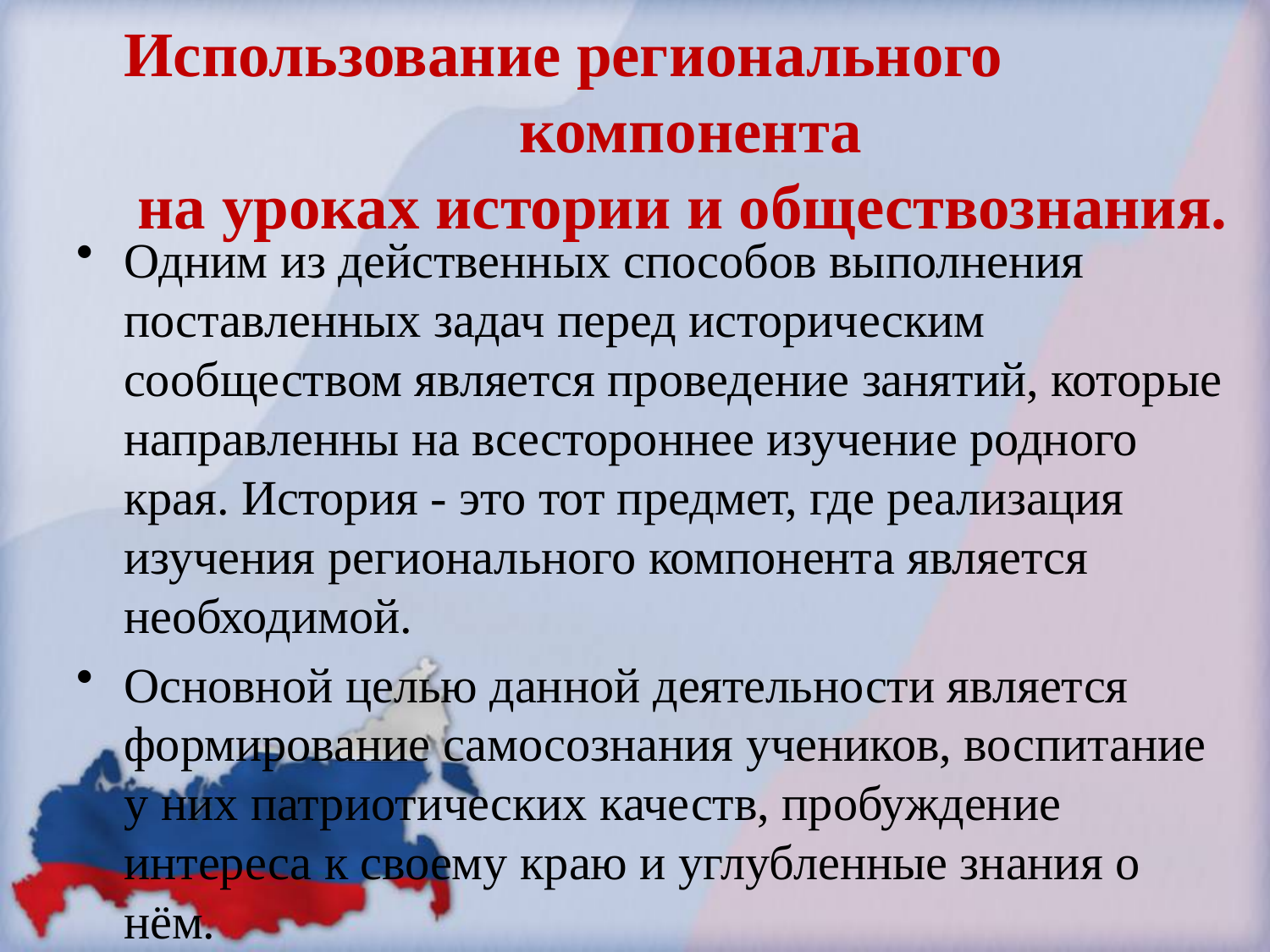

# Использование регионального                 компонента на уроках истории и обществознания.
Одним из действенных способов выполнения поставленных задач перед историческим сообществом является проведение занятий, которые направленны на всестороннее изучение родного края. История - это тот предмет, где реализация изучения регионального компонента является необходимой.
Основной целью данной деятельности является формирование самосознания учеников, воспитание у них патриотических качеств, пробуждение интереса к своему краю и углубленные знания о нём.